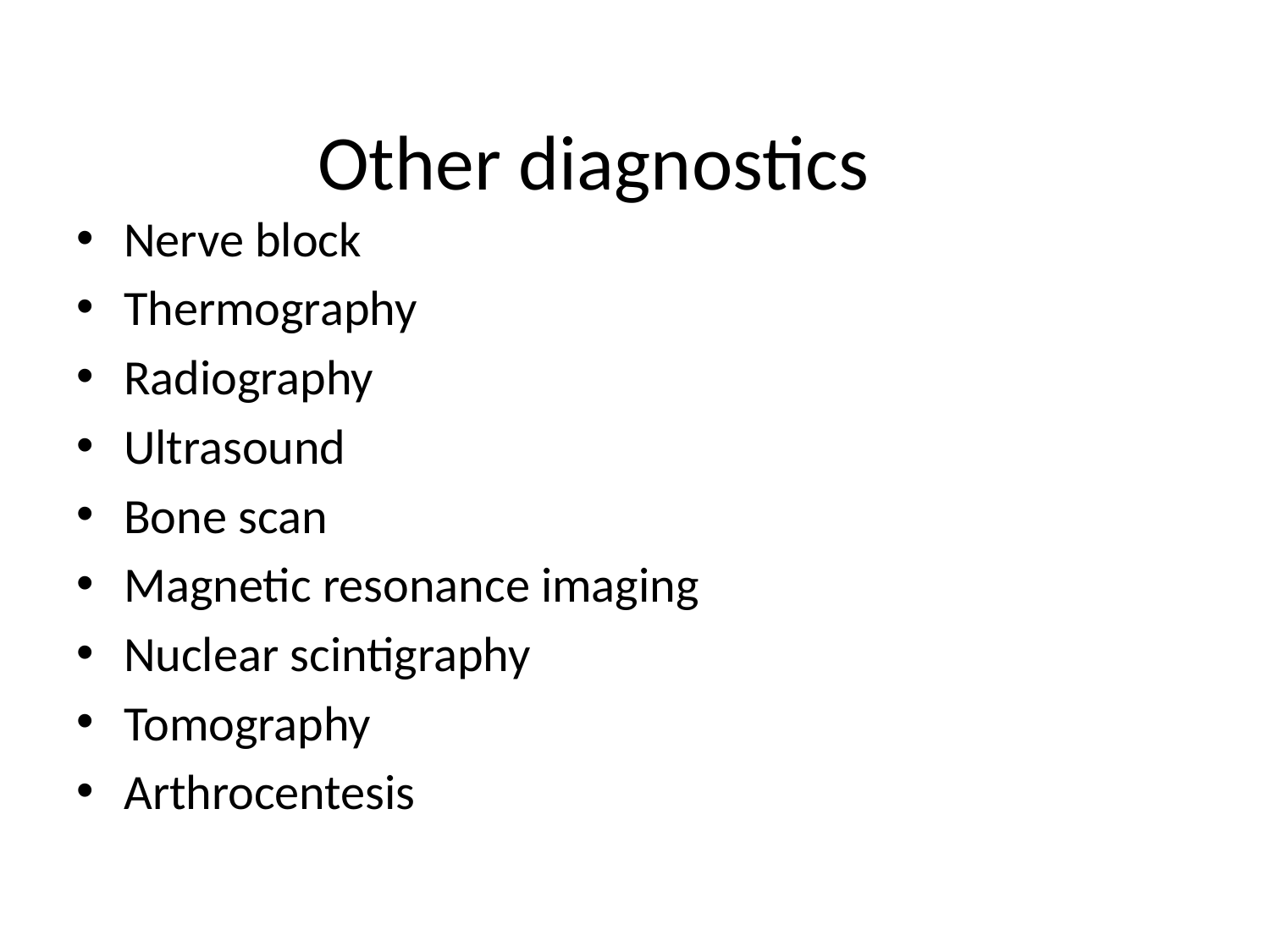

# Other diagnostics
Nerve block
Thermography
Radiography
Ultrasound
Bone scan
Magnetic resonance imaging
Nuclear scintigraphy
Tomography
Arthrocentesis